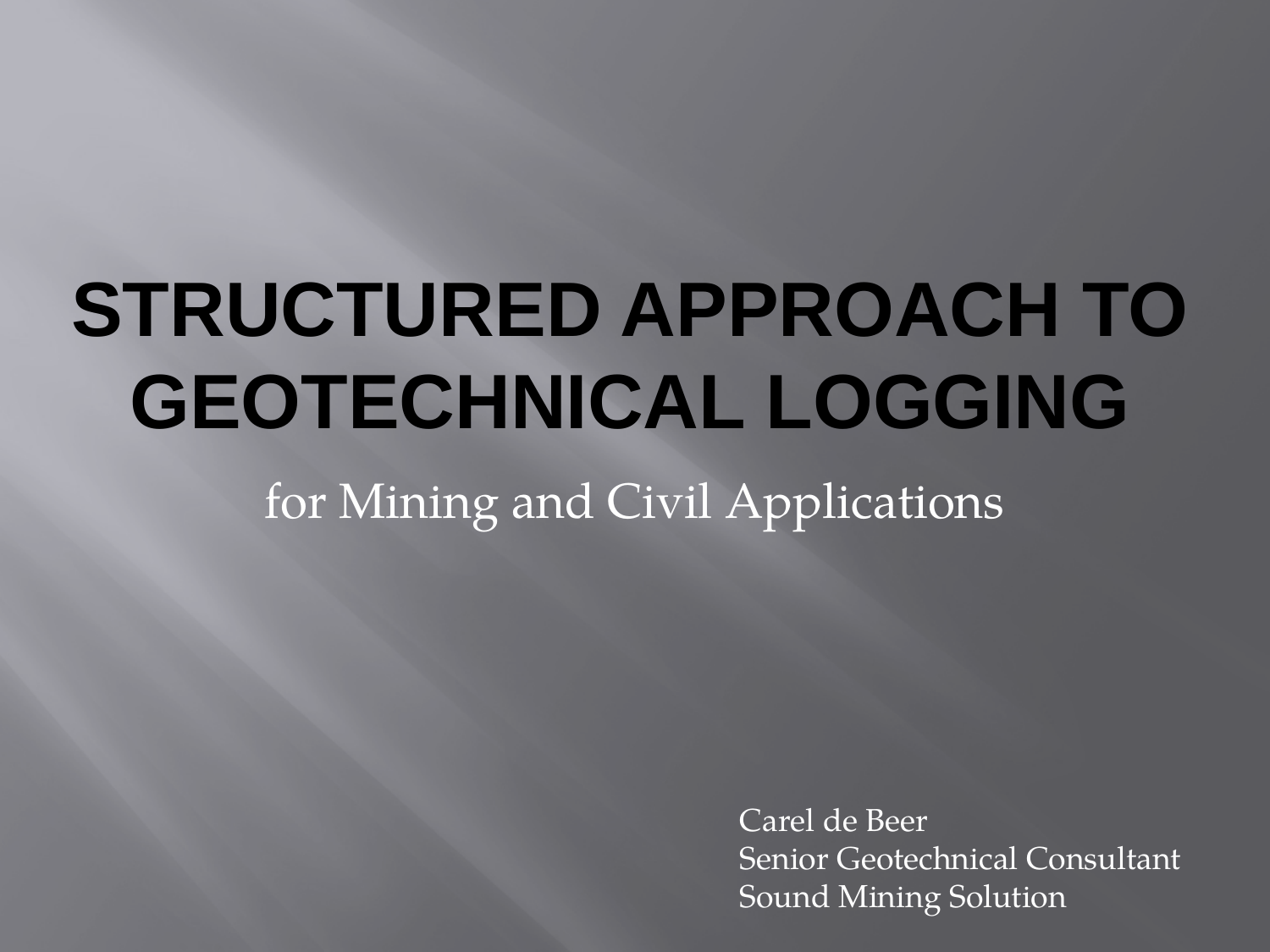

# Structured appRoach to geotechnical logging
for Mining and Civil Applications
Carel de Beer
Senior Geotechnical Consultant
Sound Mining Solution